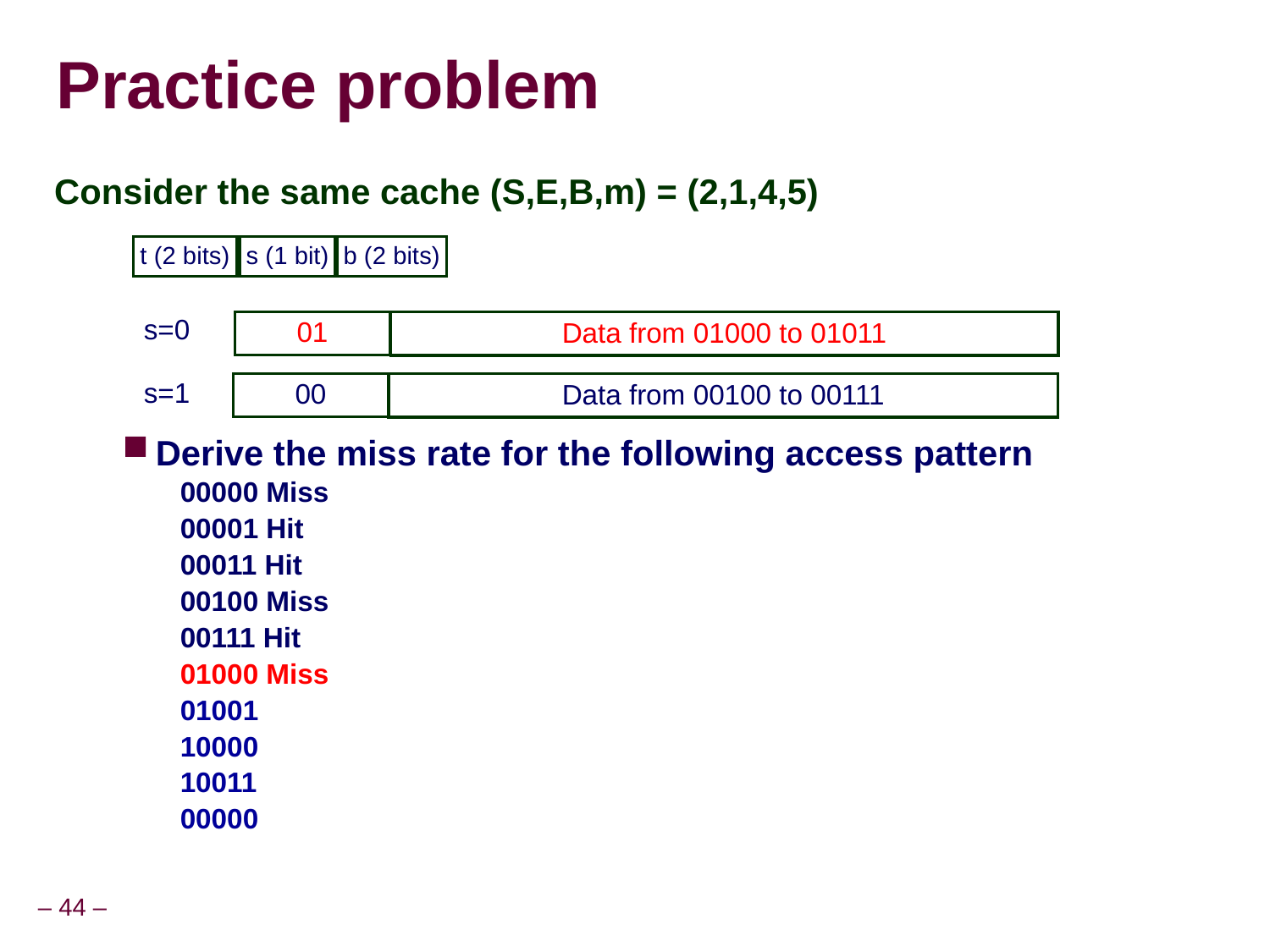

# Practice problem
Consider the same cache (S,E,B,m) = (2,1,4,5)

Derive the miss rate for the following access pattern
00000 Miss
00001 Hit
00011 Hit
00100 Miss
00111 Hit
01000 Miss
01001
10000
10011
00000
t (2 bits)
s (1 bit)
b (2 bits)
s=0
01
Data from 01000 to 01011
00
Data from 00100 to 00111
s=1